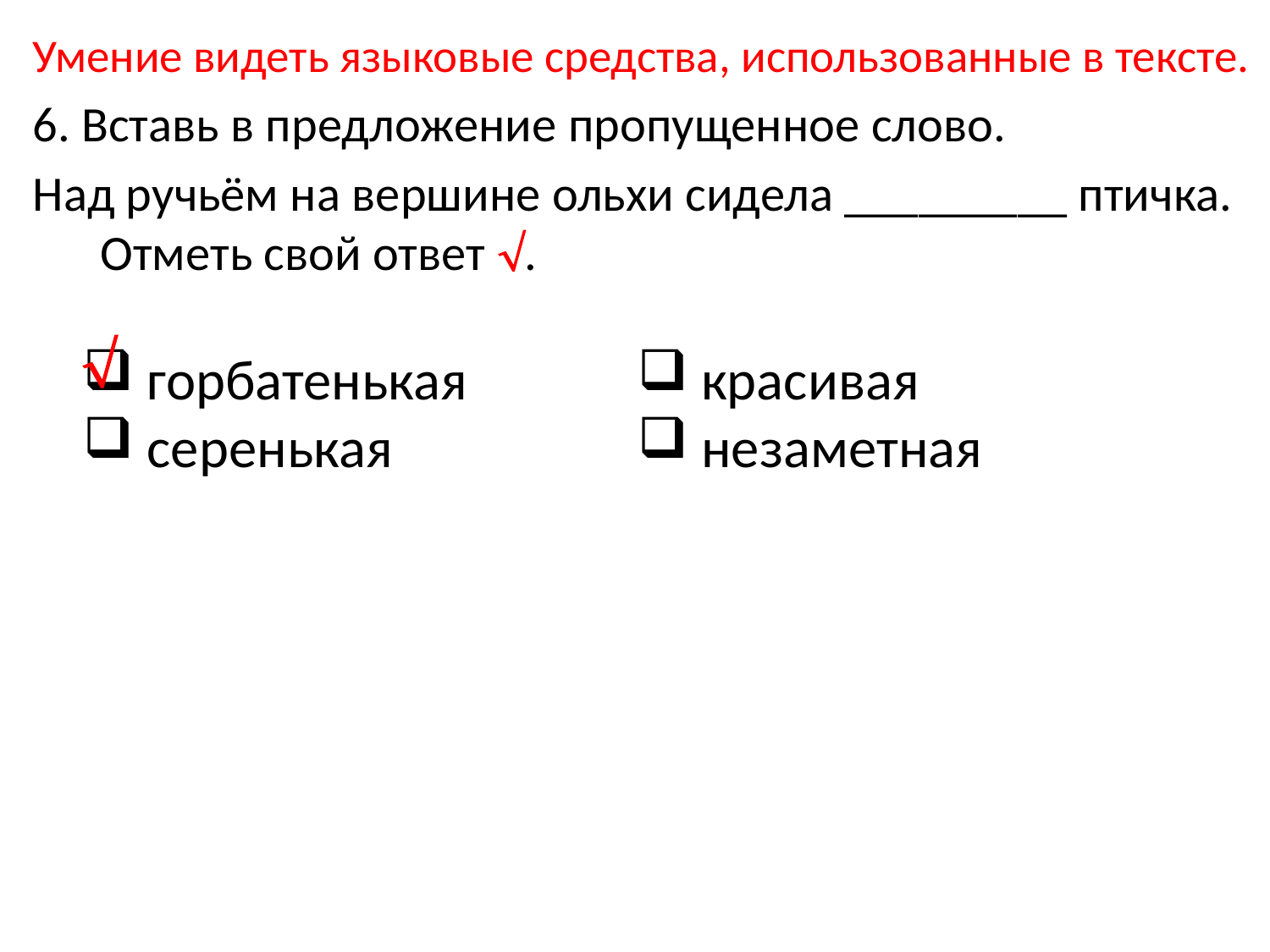

Умение видеть языковые средства, использованные в тексте.
6. Вставь в предложение пропущенное слово.
Над ручьём на вершине ольхи сидела _________ птичка.  Отметь свой ответ √.
√
 горбатенькая
 серенькая
 красивая
 незаметная